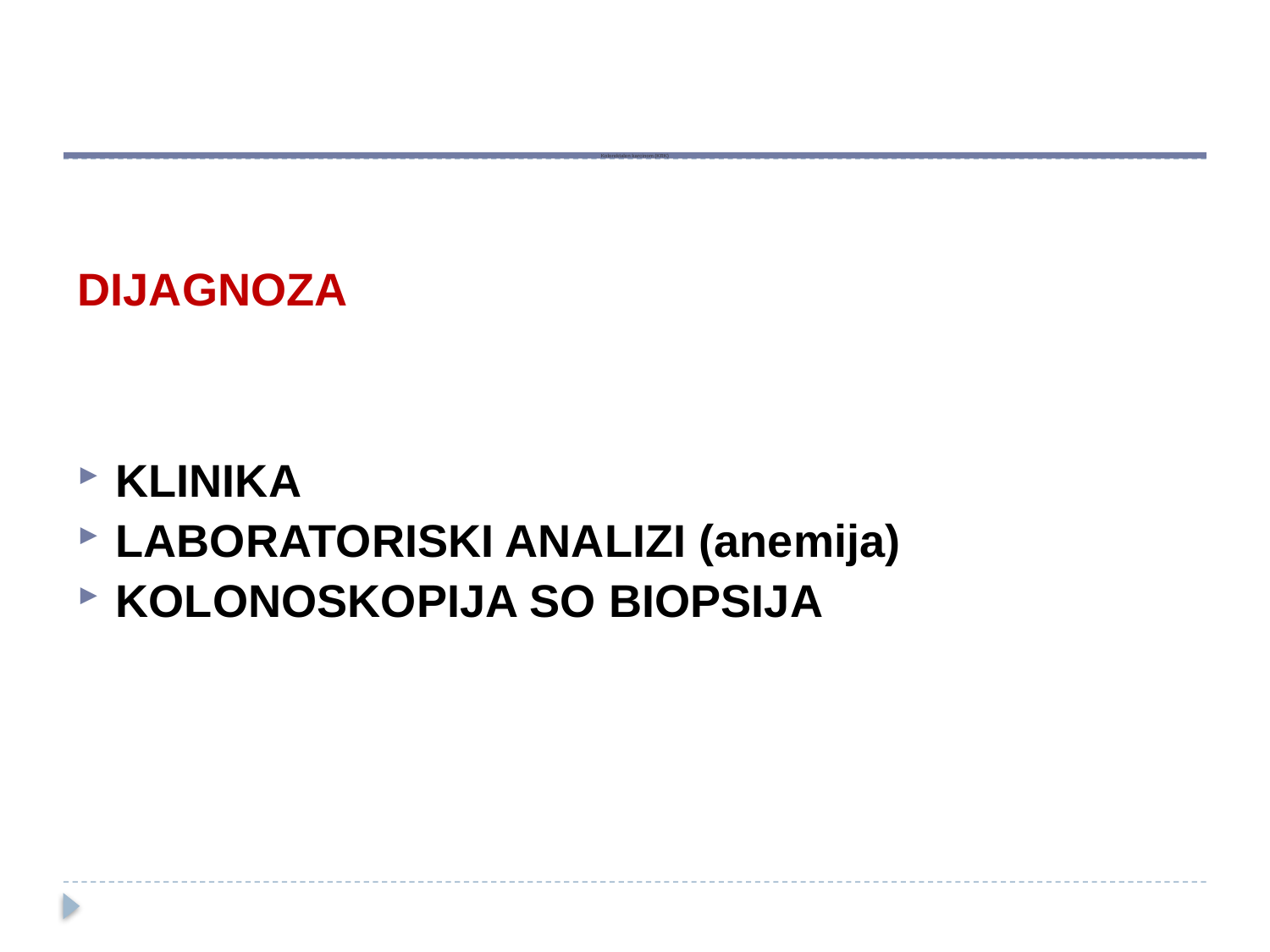

# Kolorektalen karcinom (KRK)

DIJAGNOZA

KLINIKA
LABORATORISKI ANALIZI (anemija)
KOLONOSKOPIJA SO BIOPSIJA